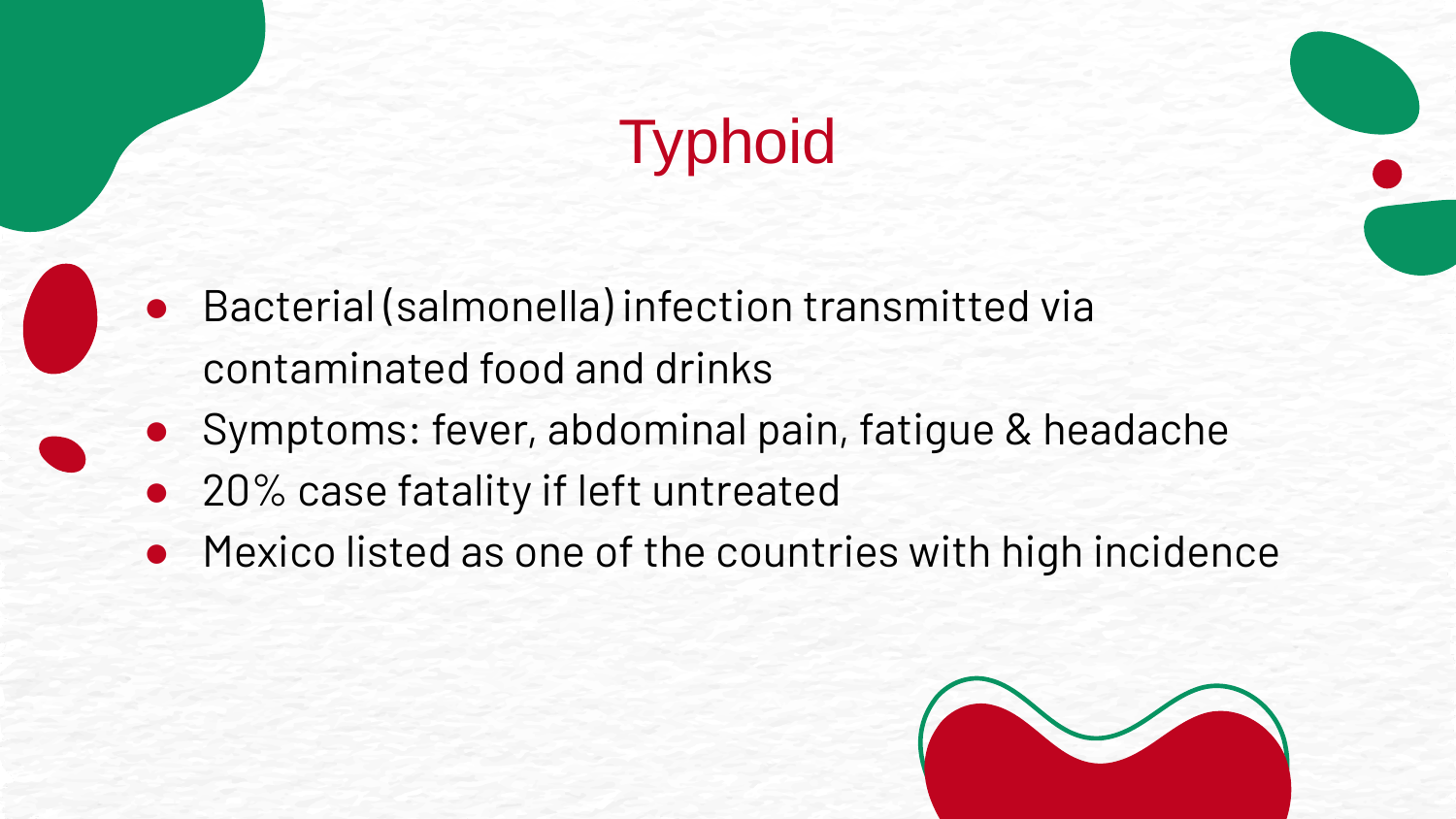

# Typhoid

Bacterial (salmonella) infection transmitted via contaminated food and drinks
Symptoms: fever, abdominal pain, fatigue & headache
20% case fatality if left untreated
Mexico listed as one of the countries with high incidence